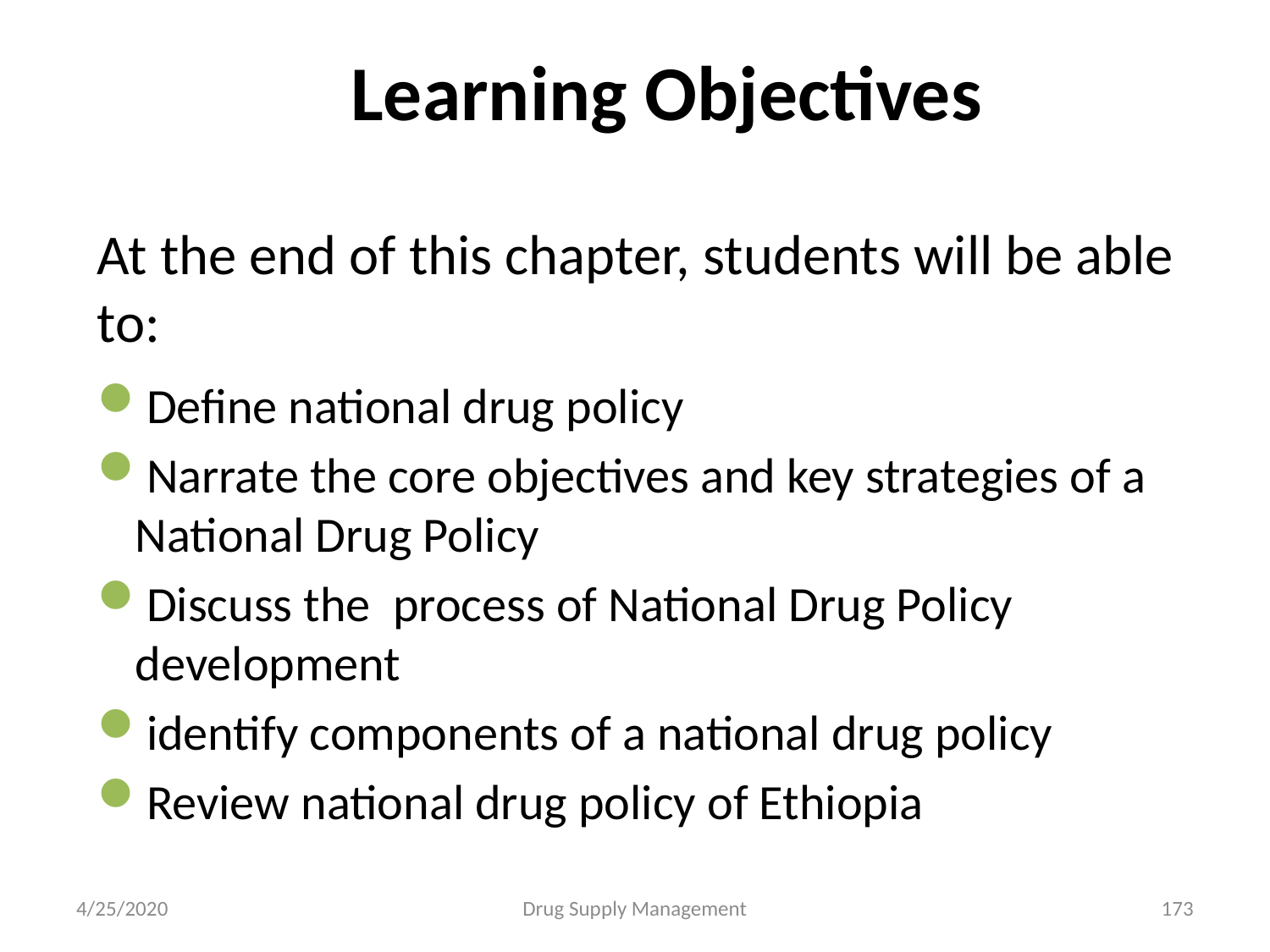

# Learning Objectives
At the end of this chapter, students will be able to:
Define national drug policy
Narrate the core objectives and key strategies of a National Drug Policy
Discuss the  process of National Drug Policy development
identify components of a national drug policy
Review national drug policy of Ethiopia
4/25/2020
Drug Supply Management
173